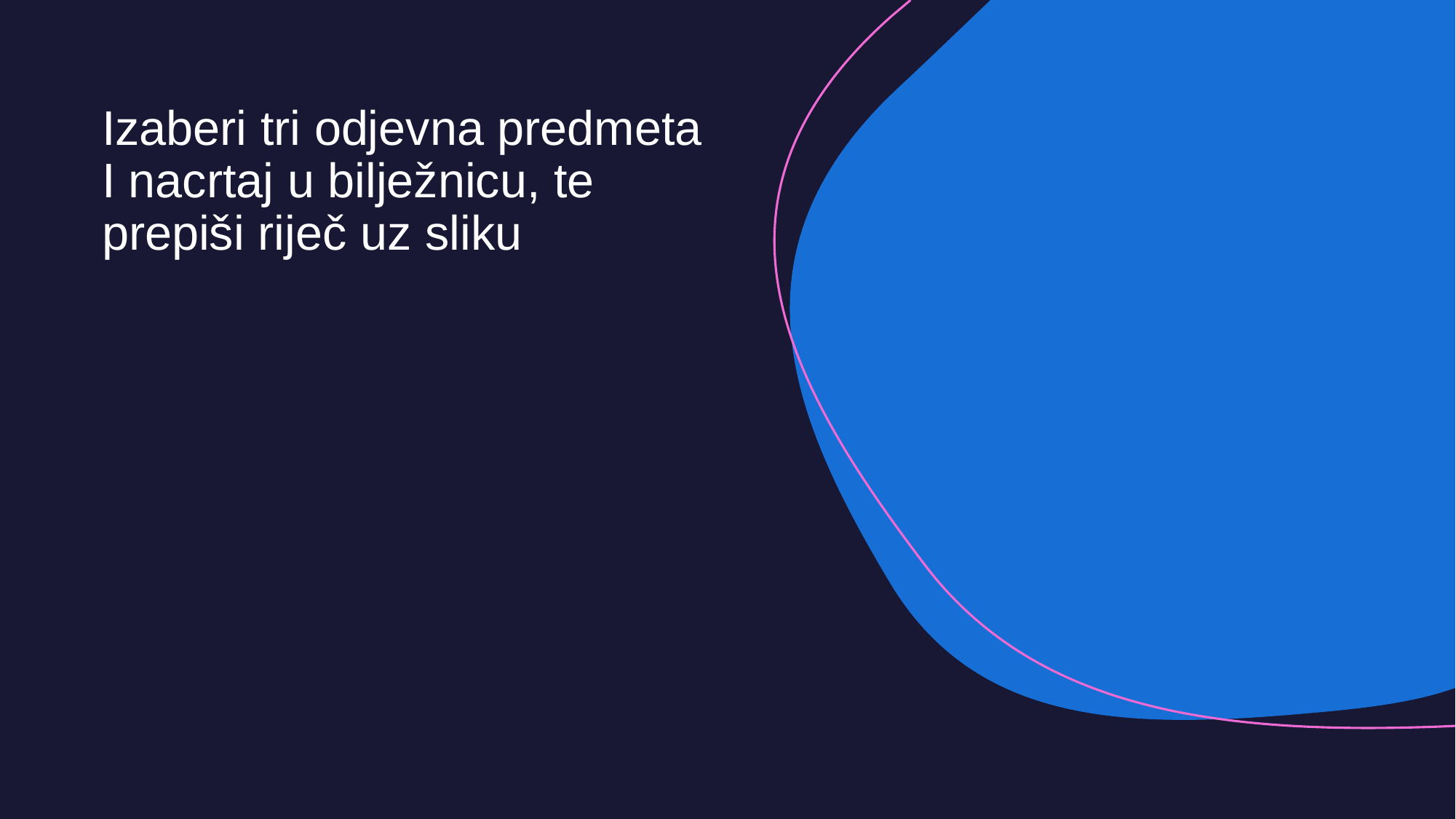

# Izaberi tri odjevna predmeta I nacrtaj u bilježnicu, te prepiši riječ uz sliku